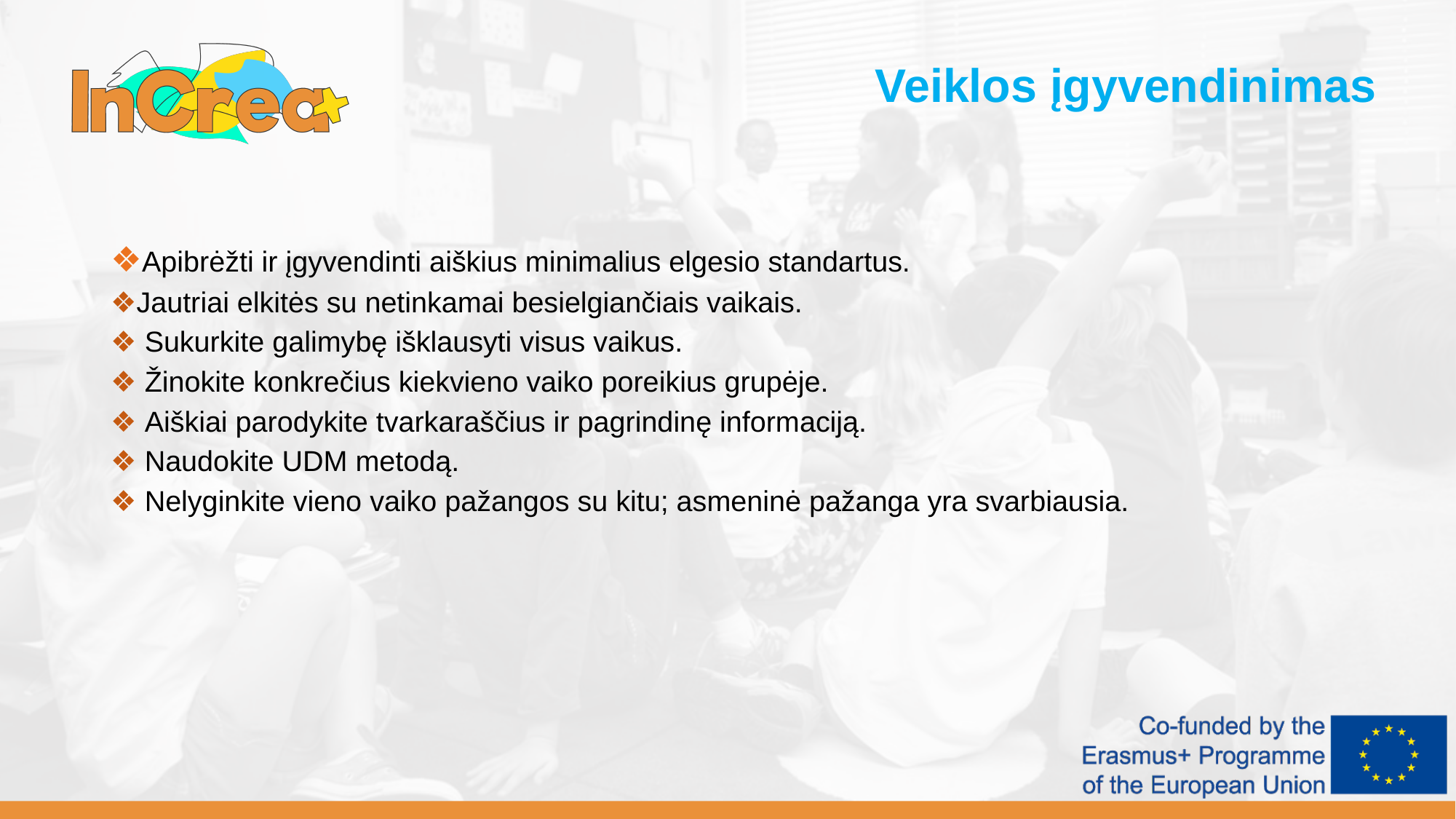

Veiklos įgyvendinimas

❖Apibrėžti ir įgyvendinti aiškius minimalius elgesio standartus.
❖Jautriai elkitės su netinkamai besielgiančiais vaikais.
❖ Sukurkite galimybę išklausyti visus vaikus.
❖ Žinokite konkrečius kiekvieno vaiko poreikius grupėje.
❖ Aiškiai parodykite tvarkaraščius ir pagrindinę informaciją.
❖ Naudokite UDM metodą.
❖ Nelyginkite vieno vaiko pažangos su kitu; asmeninė pažanga yra svarbiausia.